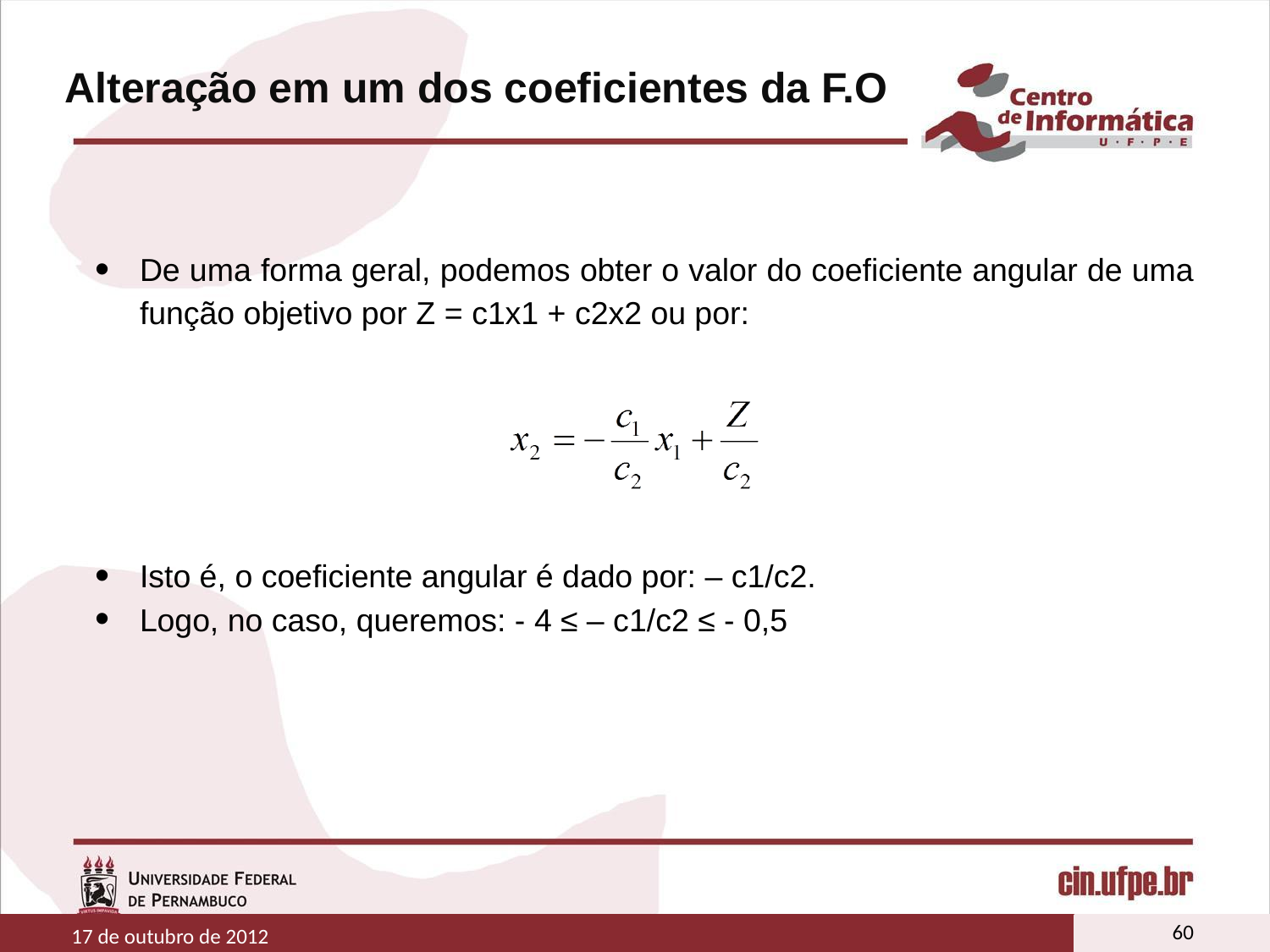

# Alteração em um dos coeficientes da F.O

De uma forma geral, podemos obter o valor do coeficiente angular de uma função objetivo por Z = c1x1 + c2x2 ou por:

Isto é, o coeficiente angular é dado por: – c1/c2.
Logo, no caso, queremos: - 4 ≤ – c1/c2 ≤ - 0,5

60
17 de outubro de 2012